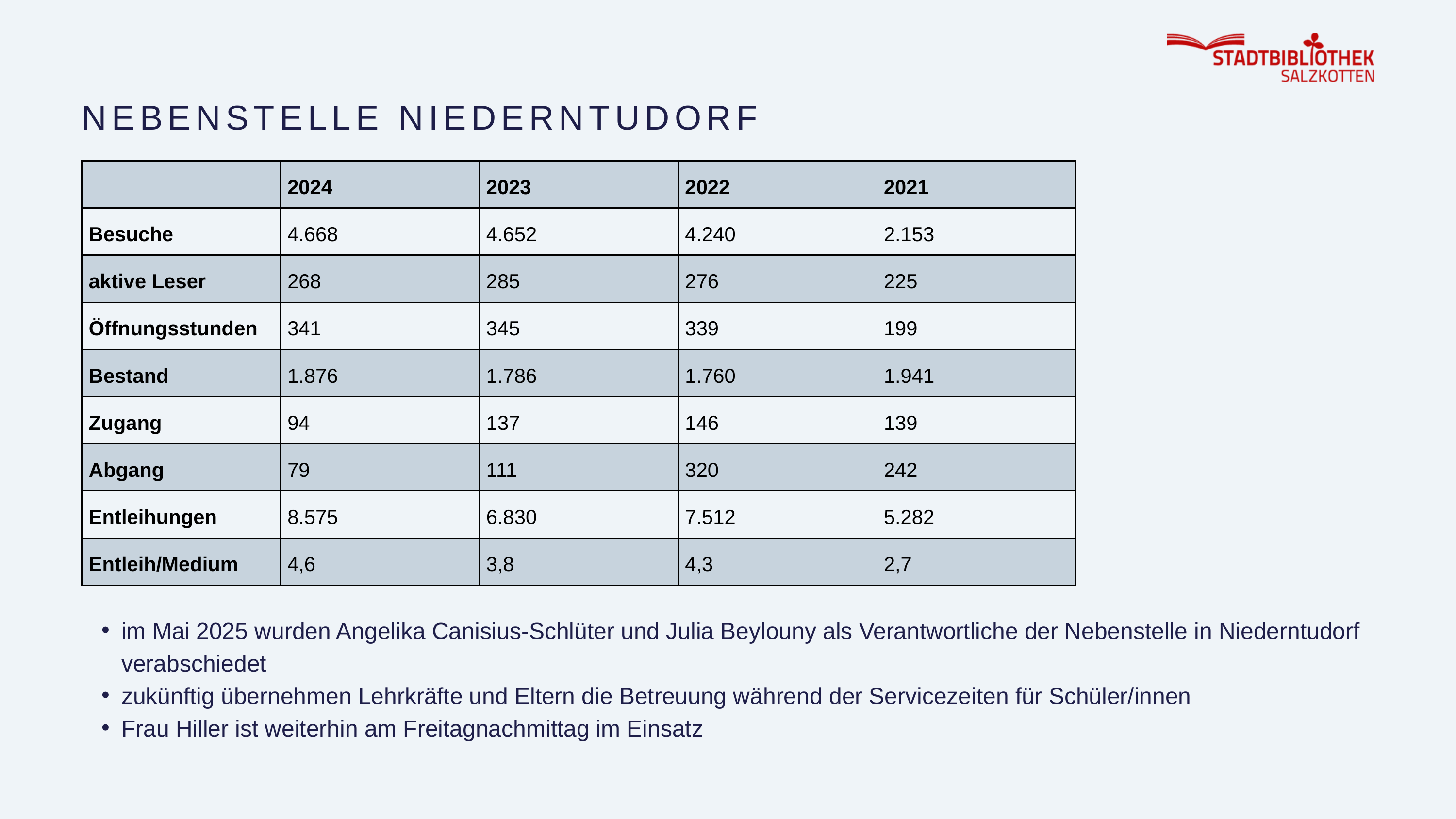

NEBENSTELLE NIEDERNTUDORF
|  | 2024 | 2023 | 2022 | 2021 |
| --- | --- | --- | --- | --- |
| Besuche | 4.668 | 4.652 | 4.240 | 2.153 |
| aktive Leser | 268 | 285 | 276 | 225 |
| Öffnungsstunden | 341 | 345 | 339 | 199 |
| Bestand | 1.876 | 1.786 | 1.760 | 1.941 |
| Zugang | 94 | 137 | 146 | 139 |
| Abgang | 79 | 111 | 320 | 242 |
| Entleihungen | 8.575 | 6.830 | 7.512 | 5.282 |
| Entleih/Medium | 4,6 | 3,8 | 4,3 | 2,7 |
im Mai 2025 wurden Angelika Canisius-Schlüter und Julia Beylouny als Verantwortliche der Nebenstelle in Niederntudorf verabschiedet
zukünftig übernehmen Lehrkräfte und Eltern die Betreuung während der Servicezeiten für Schüler/innen
Frau Hiller ist weiterhin am Freitagnachmittag im Einsatz